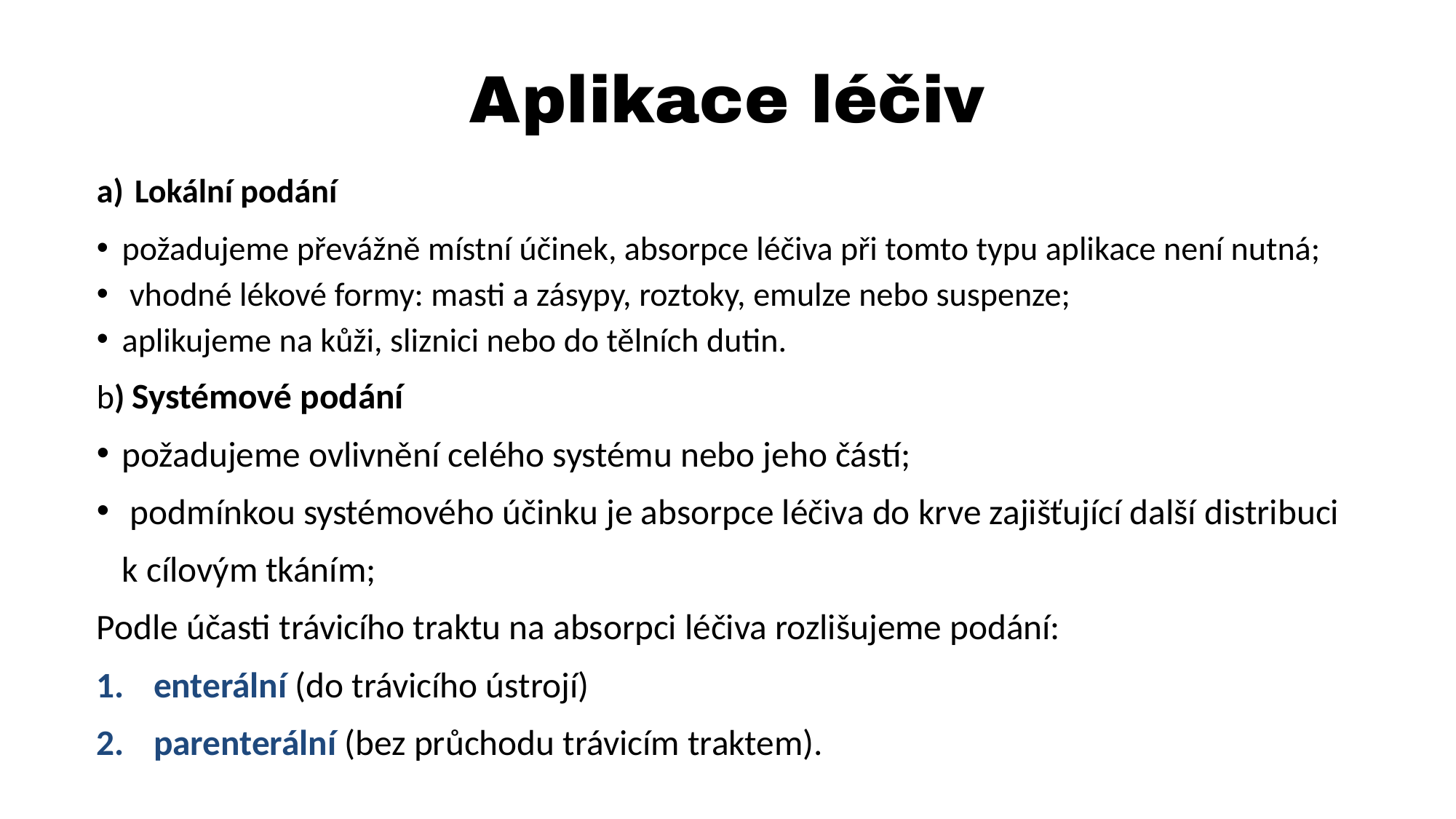

# Aplikace léčiv
Lokální podání
požadujeme převážně místní účinek, absorpce léčiva při tomto typu aplikace není nutná;
 vhodné lékové formy: masti a zásypy, roztoky, emulze nebo suspenze;
aplikujeme na kůži, sliznici nebo do tělních dutin.
b) Systémové podání
požadujeme ovlivnění celého systému nebo jeho částí;
 podmínkou systémového účinku je absorpce léčiva do krve zajišťující další distribuci k cílovým tkáním;
Podle účasti trávicího traktu na absorpci léčiva rozlišujeme podání:
enterální (do trávicího ústrojí)
parenterální (bez průchodu trávicím traktem).